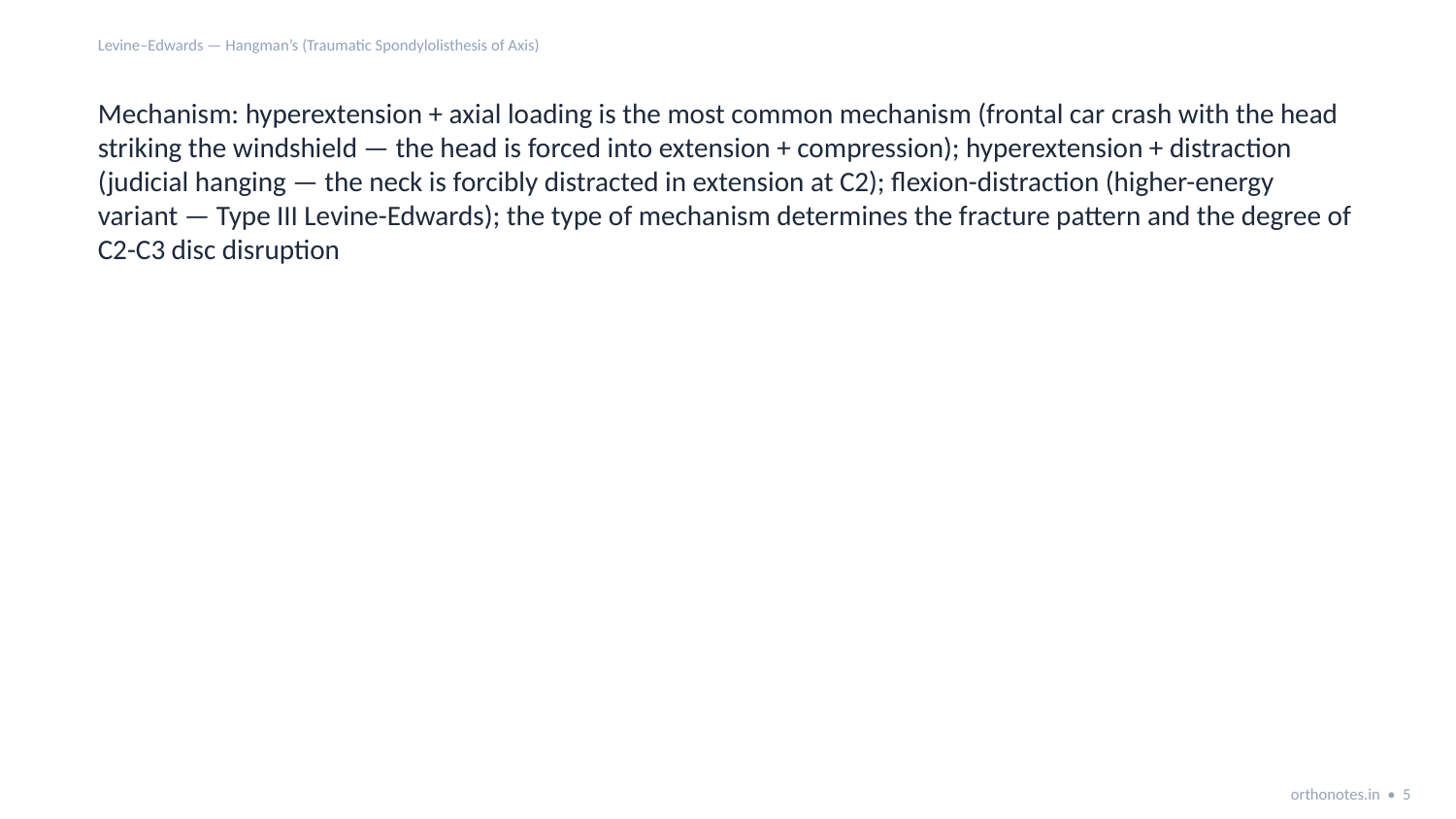

Levine–Edwards — Hangman’s (Traumatic Spondylolisthesis of Axis)
Mechanism: hyperextension + axial loading is the most common mechanism (frontal car crash with the head striking the windshield — the head is forced into extension + compression); hyperextension + distraction (judicial hanging — the neck is forcibly distracted in extension at C2); flexion-distraction (higher-energy variant — Type III Levine-Edwards); the type of mechanism determines the fracture pattern and the degree of C2-C3 disc disruption
orthonotes.in  •  5